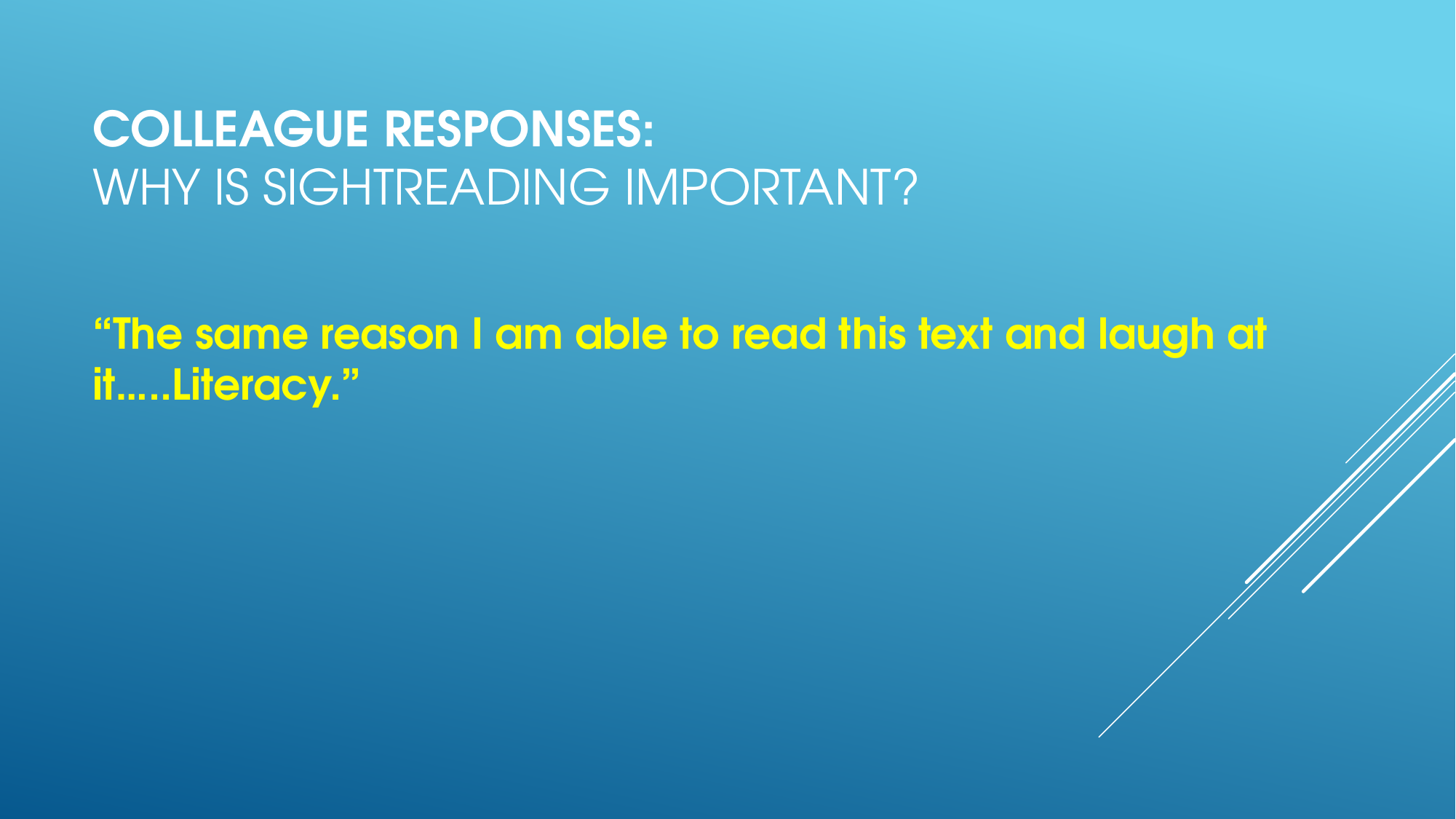

# Colleague Responses: Why is sightreading important?
“The same reason I am able to read this text and laugh at it…..Literacy.”